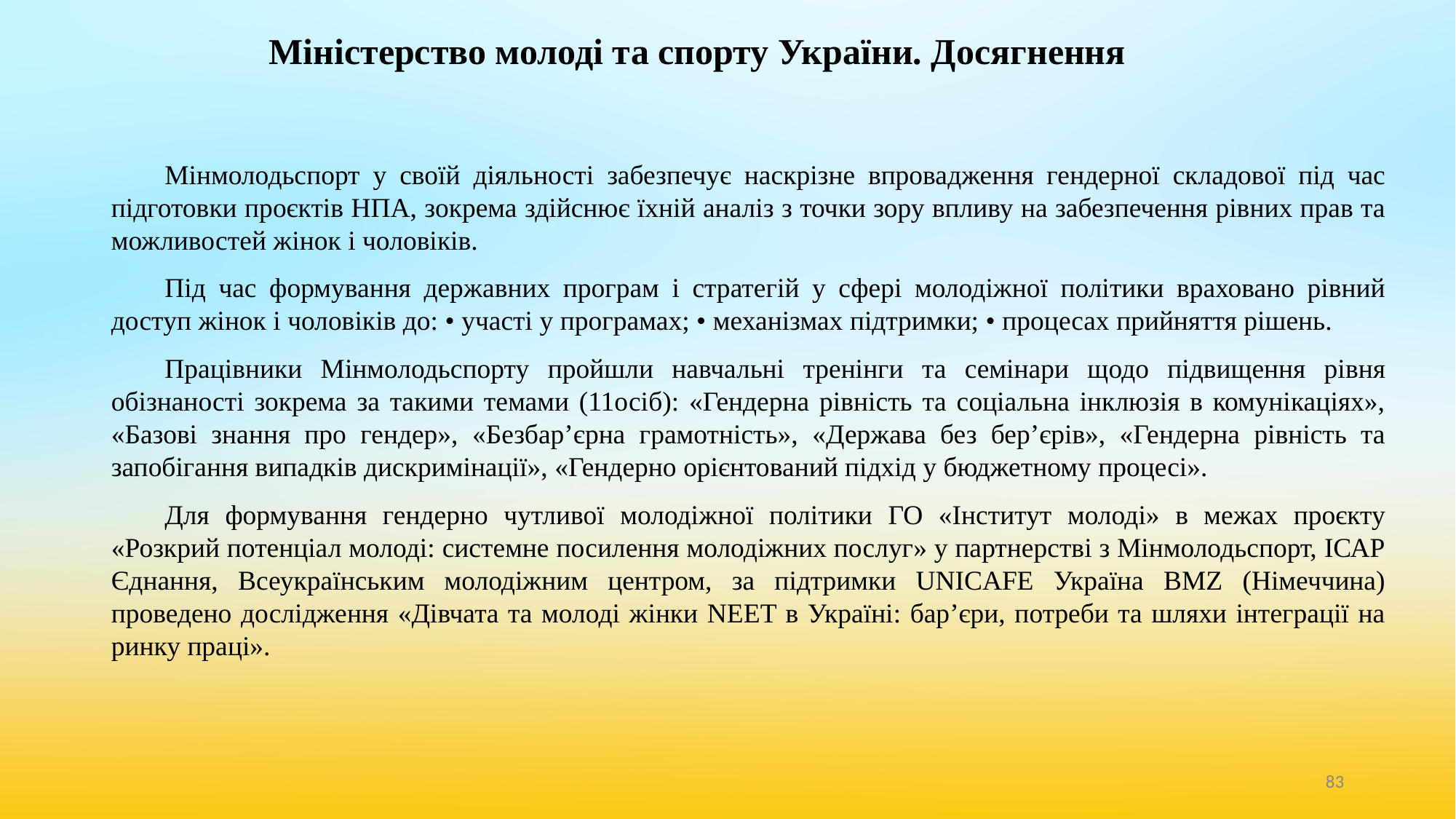

# Міністерство молоді та спорту України. Досягнення
Мінмолодьспорт у своїй діяльності забезпечує наскрізне впровадження гендерної складової під час підготовки проєктів НПА, зокрема здійснює їхній аналіз з точки зору впливу на забезпечення рівних прав та можливостей жінок і чоловіків.
Під час формування державних програм і стратегій у сфері молодіжної політики враховано рівний доступ жінок і чоловіків до: • участі у програмах; • механізмах підтримки; • процесах прийняття рішень.
Працівники Мінмолодьспорту пройшли навчальні тренінги та семінари щодо підвищення рівня обізнаності зокрема за такими темами (11осіб): «Гендерна рівність та соціальна інклюзія в комунікаціях», «Базові знання про гендер», «Безбар’єрна грамотність», «Держава без бер’єрів», «Гендерна рівність та запобігання випадків дискримінації», «Гендерно орієнтований підхід у бюджетному процесі».
Для формування гендерно чутливої молодіжної політики ГО «Інститут молоді» в межах проєкту «Розкрий потенціал молоді: системне посилення молодіжних послуг» у партнерстві з Мінмолодьспорт, ІСАР Єднання, Всеукраїнським молодіжним центром, за підтримки UNICAFE Україна BMZ (Німеччина) проведено дослідження «Дівчата та молоді жінки NEET в Україні: бар’єри, потреби та шляхи інтеграції на ринку праці».
83